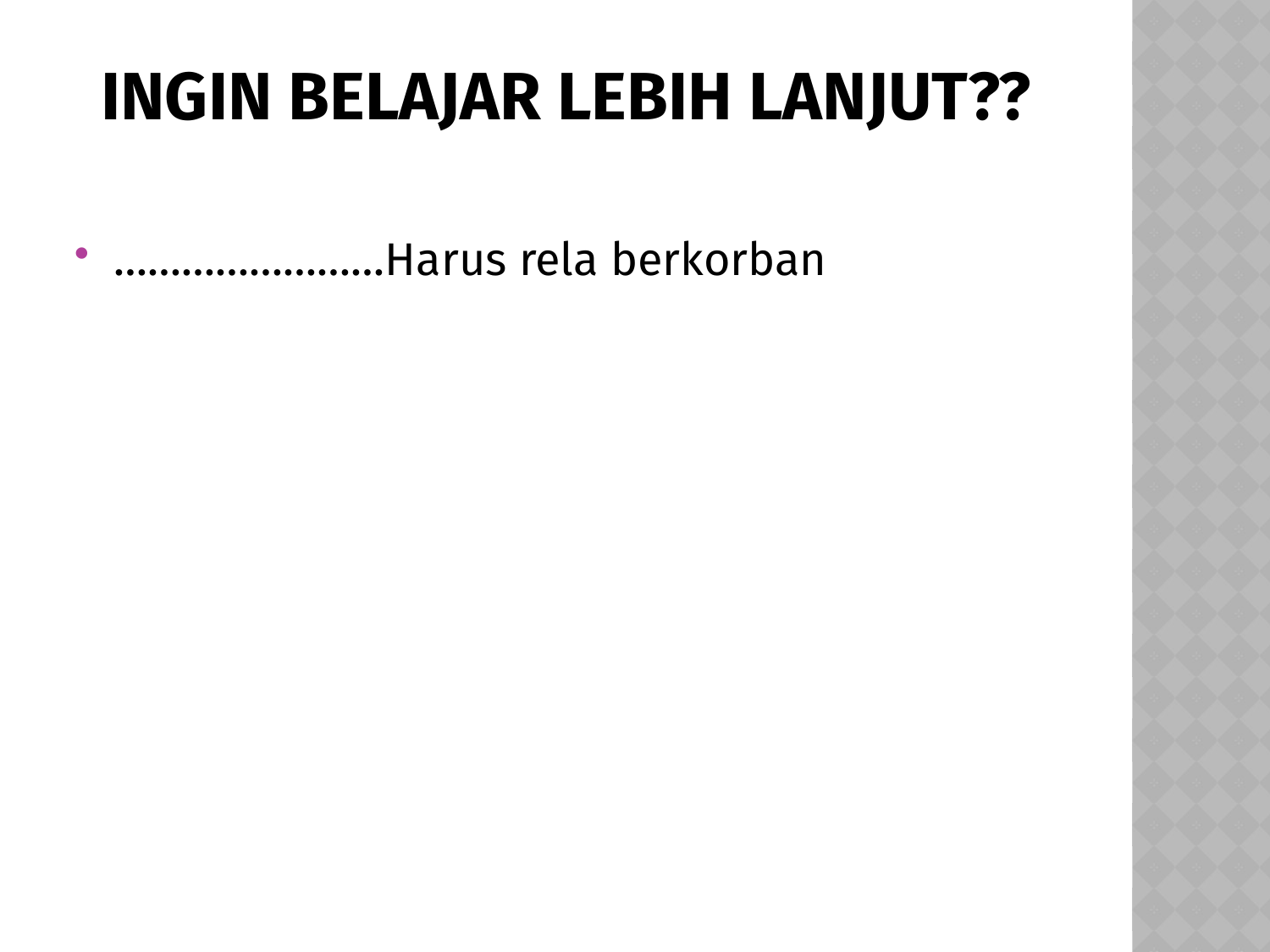

# Ingin belajar lebih lanjut??
……………………Harus rela berkorban